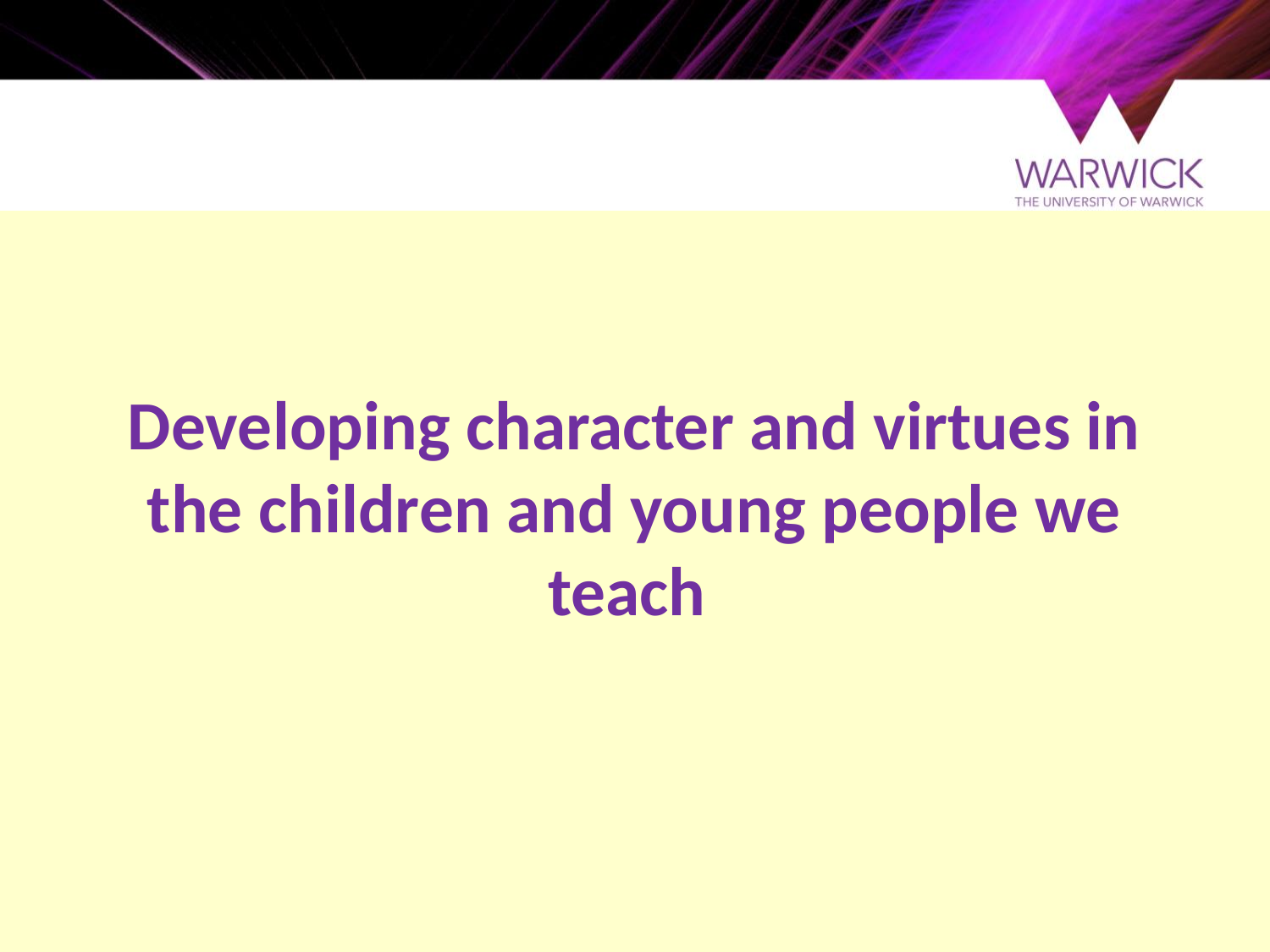

# Developing character and virtues in the children and young people we teach